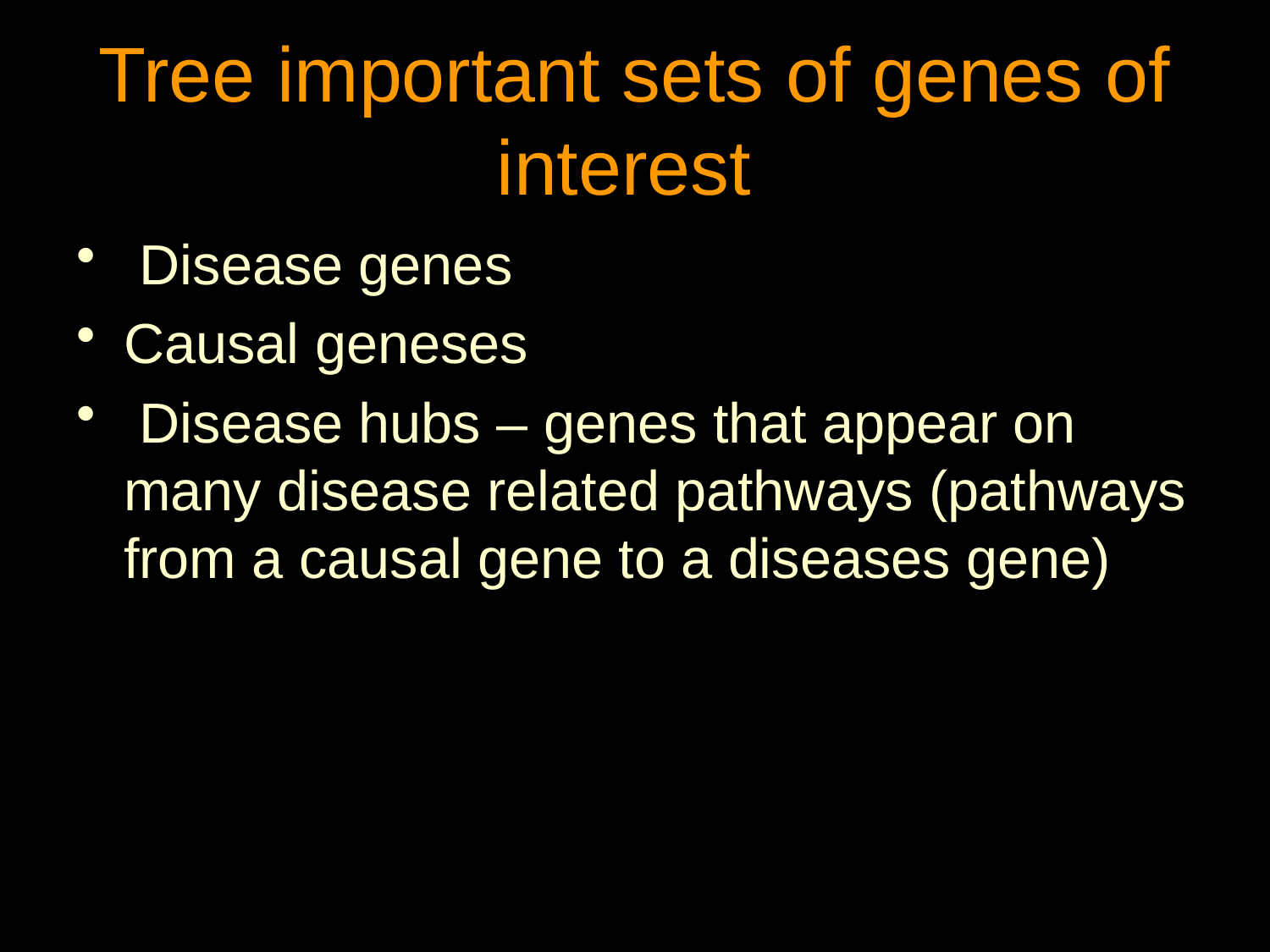

# Tree important sets of genes of interest
 Disease genes
Causal geneses
 Disease hubs – genes that appear on many disease related pathways (pathways from a causal gene to a diseases gene)
BSOSC Review, November 2008
16